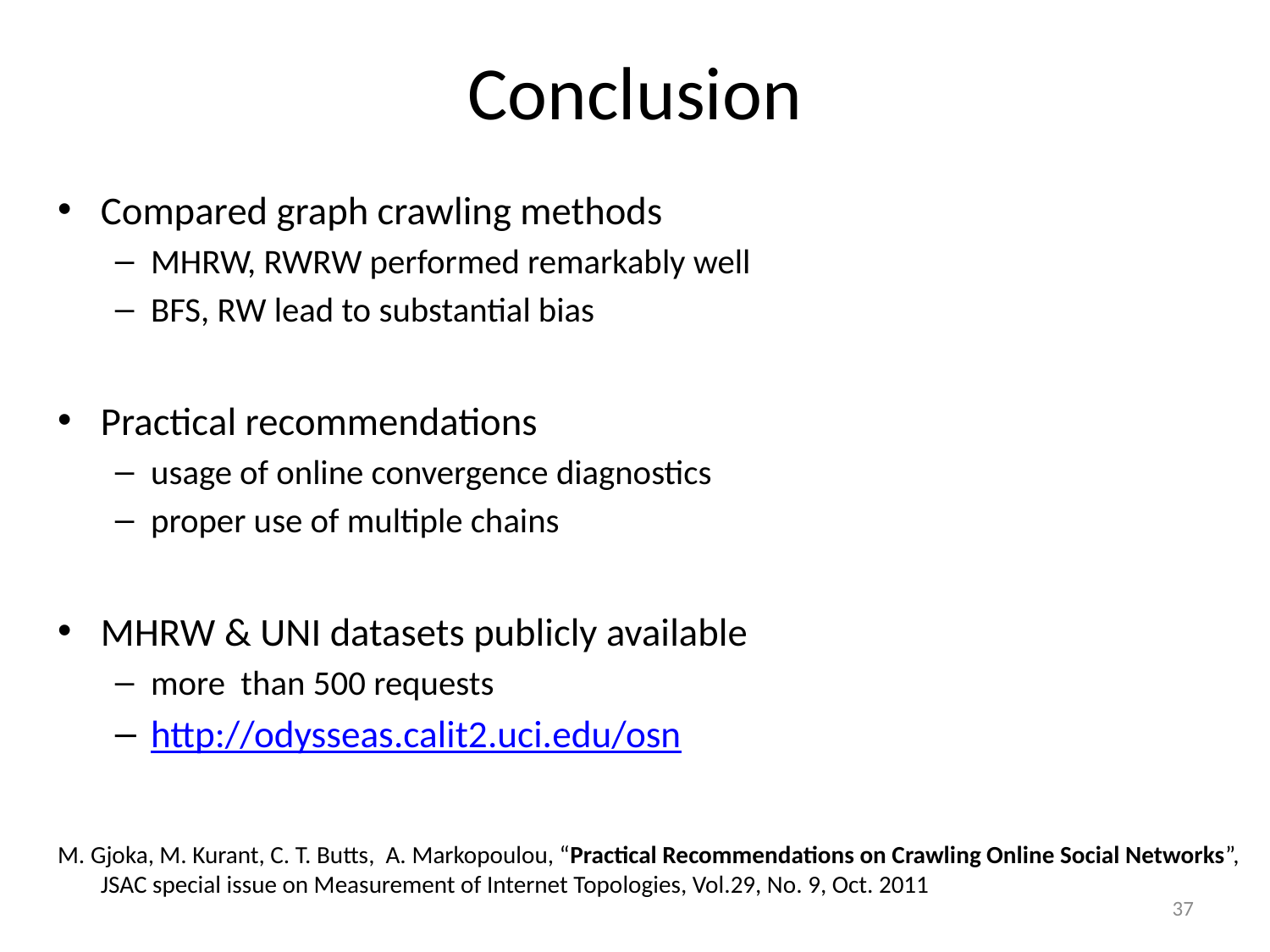

Conclusion
Compared graph crawling methods
MHRW, RWRW performed remarkably well
BFS, RW lead to substantial bias

Practical recommendations
usage of online convergence diagnostics
proper use of multiple chains

MHRW & UNI datasets publicly available
more  than 500 requests
http://odysseas.calit2.uci.edu/osn

M. Gjoka, M. Kurant, C. T. Butts,  A. Markopoulou, “Practical Recommendations on Crawling Online Social Networks”, JSAC special issue on Measurement of Internet Topologies, Vol.29, No. 9, Oct. 2011

37